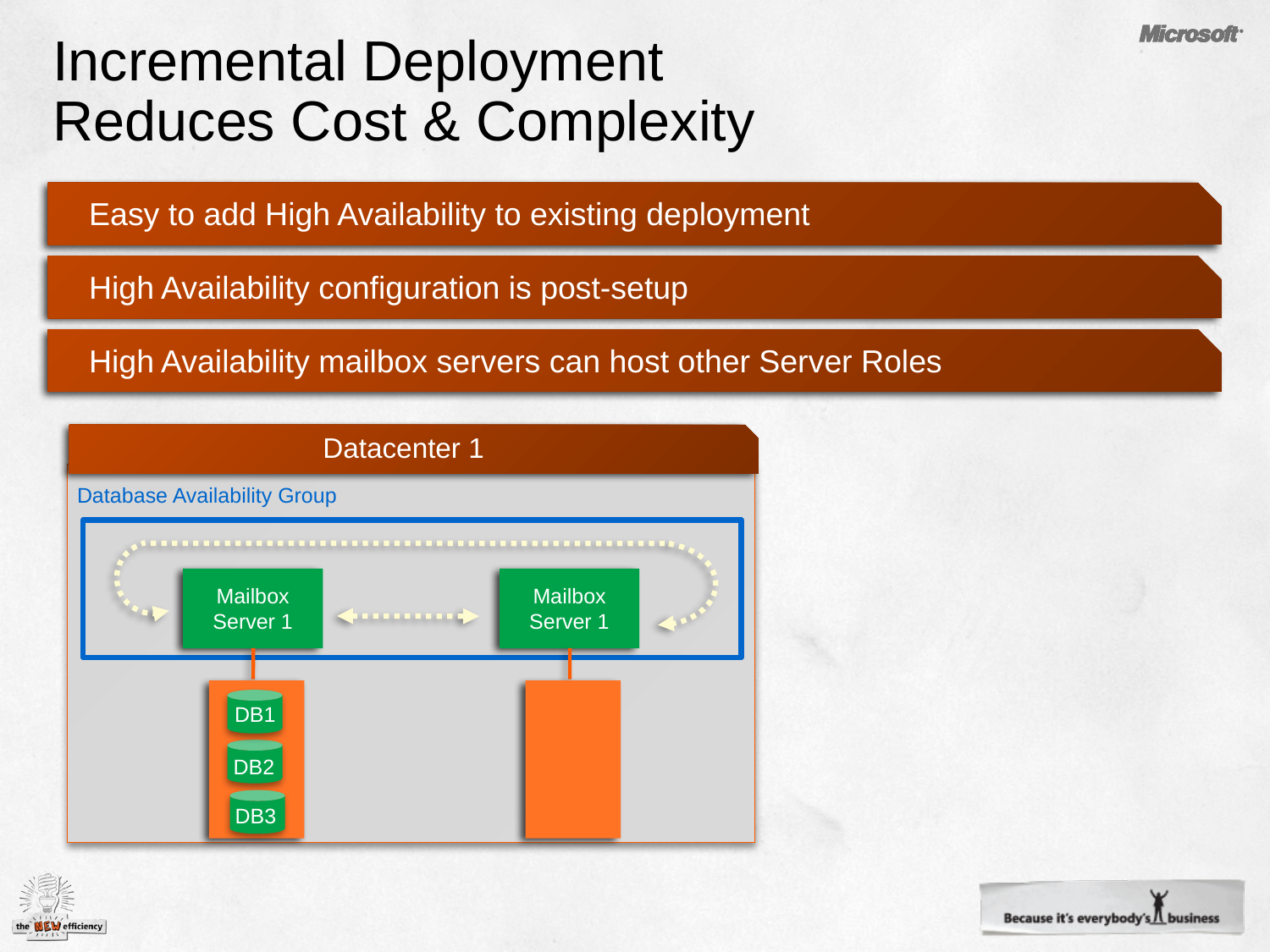

# Incremental Deployment Reduces Cost & Complexity

Easy to add High Availability to existing deployment

High Availability configuration is post-setup

High Availability mailbox servers can host other Server Roles

Datacenter 1

Database Availability Group

Mailbox Server 1

DB1

DB2

DB3
Mailbox Server 1